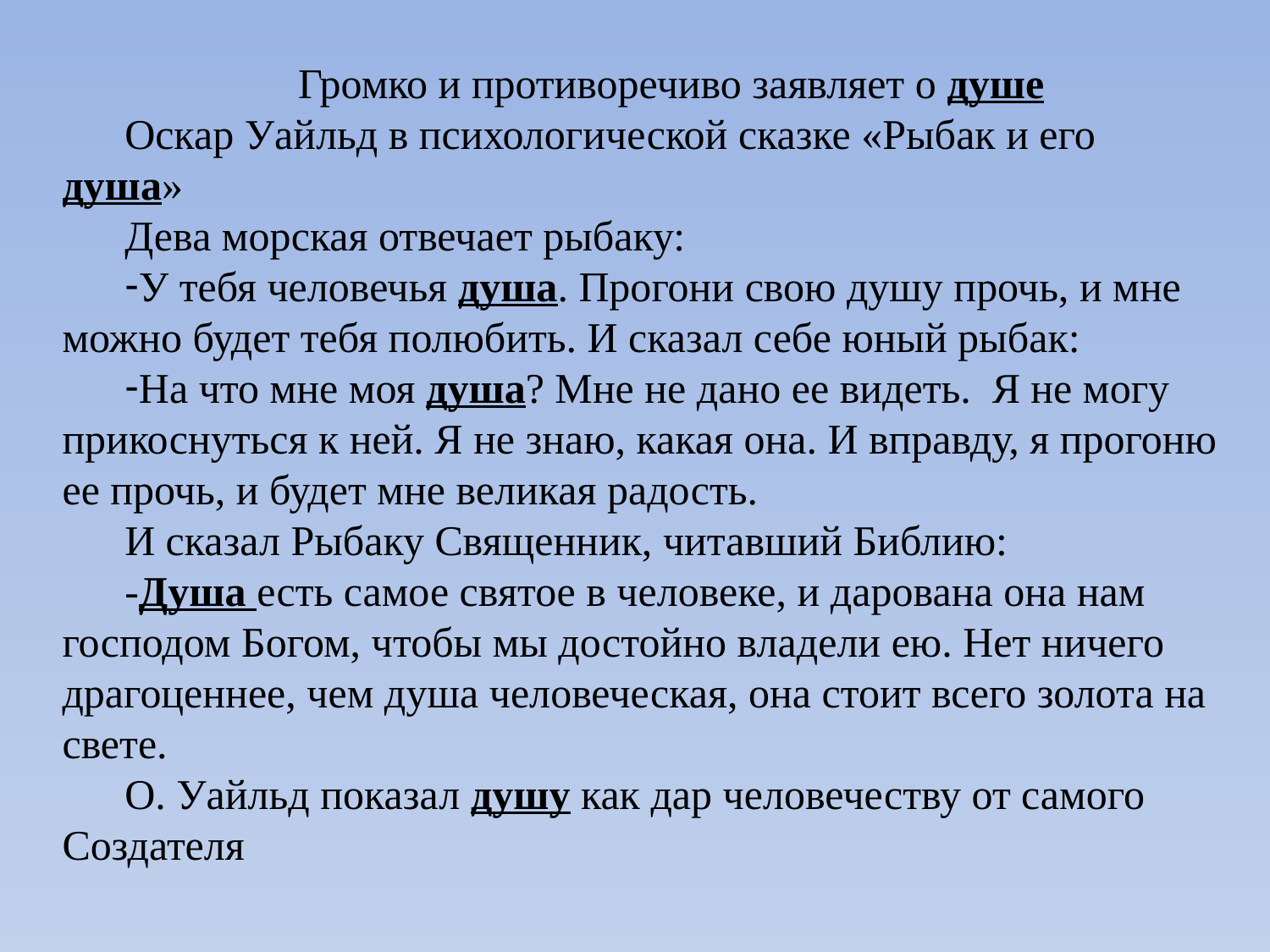

Громко и противоречиво заявляет о душе
Оскар Уайльд в психологической сказке «Рыбак и его душа»
Дева морская отвечает рыбаку:
У тебя человечья душа. Прогони свою душу прочь, и мне можно будет тебя полюбить. И сказал себе юный рыбак:
На что мне моя душа? Мне не дано ее видеть.  Я не могу прикоснуться к ней. Я не знаю, какая она. И вправду, я прогоню ее прочь, и будет мне великая радость.
И сказал Рыбаку Священник, читавший Библию:
-Душа есть самое святое в человеке, и дарована она нам господом Богом, чтобы мы достойно владели ею. Нет ничего драгоценнее, чем душа человеческая, она стоит всего золота на свете.
О. Уайльд показал душу как дар человечеству от самого Создателя